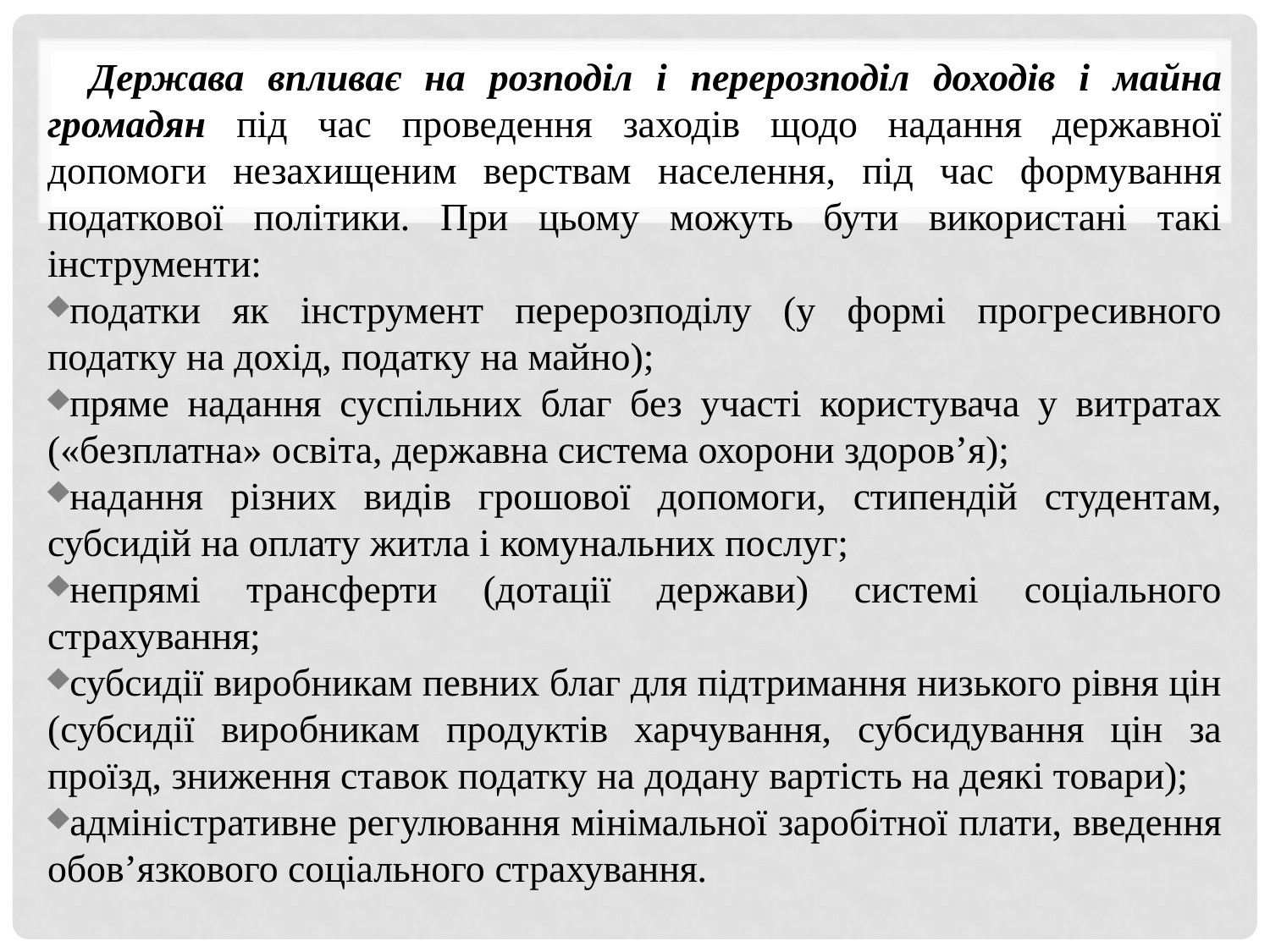

Держава впливає на розподіл і перерозподіл доходів і майна громадян під час проведення заходів щодо надання державної допомоги незахищеним верствам населення, під час формування податкової політики. При цьому можуть бути використані такі інструменти:
податки як інструмент перерозподілу (у формі прогресивного податку на дохід, податку на майно);
пряме надання суспільних благ без участі користувача у витратах («безплатна» освіта, державна система охорони здоров’я);
надання різних видів грошової допомоги, стипендій студентам, субсидій на оплату житла і комунальних послуг;
непрямі трансферти (дотації держави) системі соціального страхування;
субсидії виробникам певних благ для підтримання низького рівня цін (субсидії виробникам продуктів харчування, субсидування цін за проїзд, зниження ставок податку на додану вартість на деякі товари);
адміністративне регулювання мінімальної заробітної плати, введення обов’язкового соціального страхування.